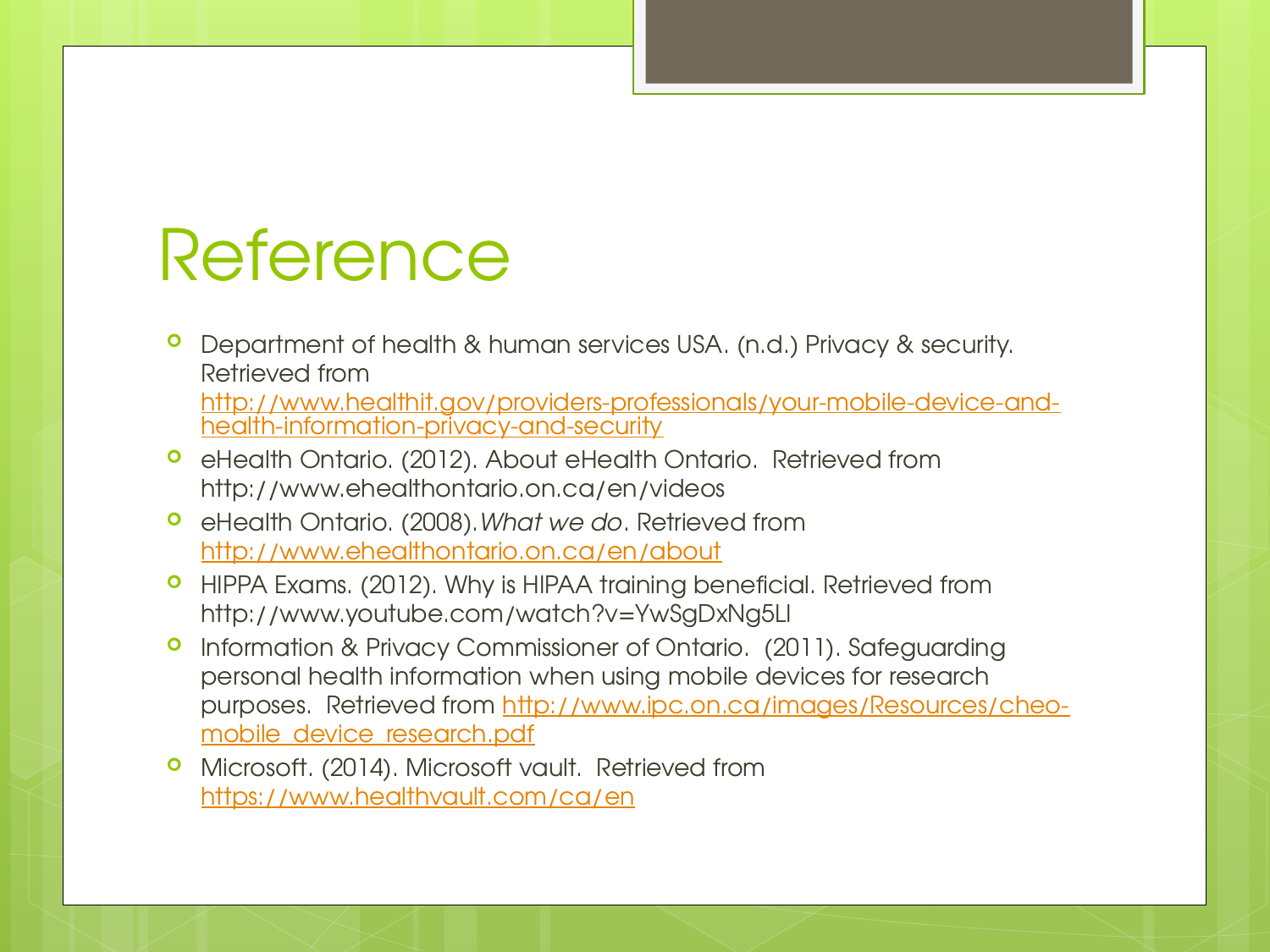

# Reference
Department of health & human services USA. (n.d.) Privacy & security.  Retrieved from http://www.healthit.gov/providers-professionals/your-mobile-device-and-health-information-privacy-and-security
eHealth Ontario. (2012). About eHealth Ontario.  Retrieved from http://www.ehealthontario.on.ca/en/videos
eHealth Ontario. (2008).What we do. Retrieved from http://www.ehealthontario.on.ca/en/about
HIPPA Exams. (2012). Why is HIPAA training beneficial. Retrieved from http://www.youtube.com/watch?v=YwSgDxNg5LI
Information & Privacy Commissioner of Ontario.  (2011). Safeguarding personal health information when using mobile devices for research purposes.  Retrieved from http://www.ipc.on.ca/images/Resources/cheo-mobile_device_research.pdf
Microsoft. (2014). Microsoft vault.  Retrieved from https://www.healthvault.com/ca/en